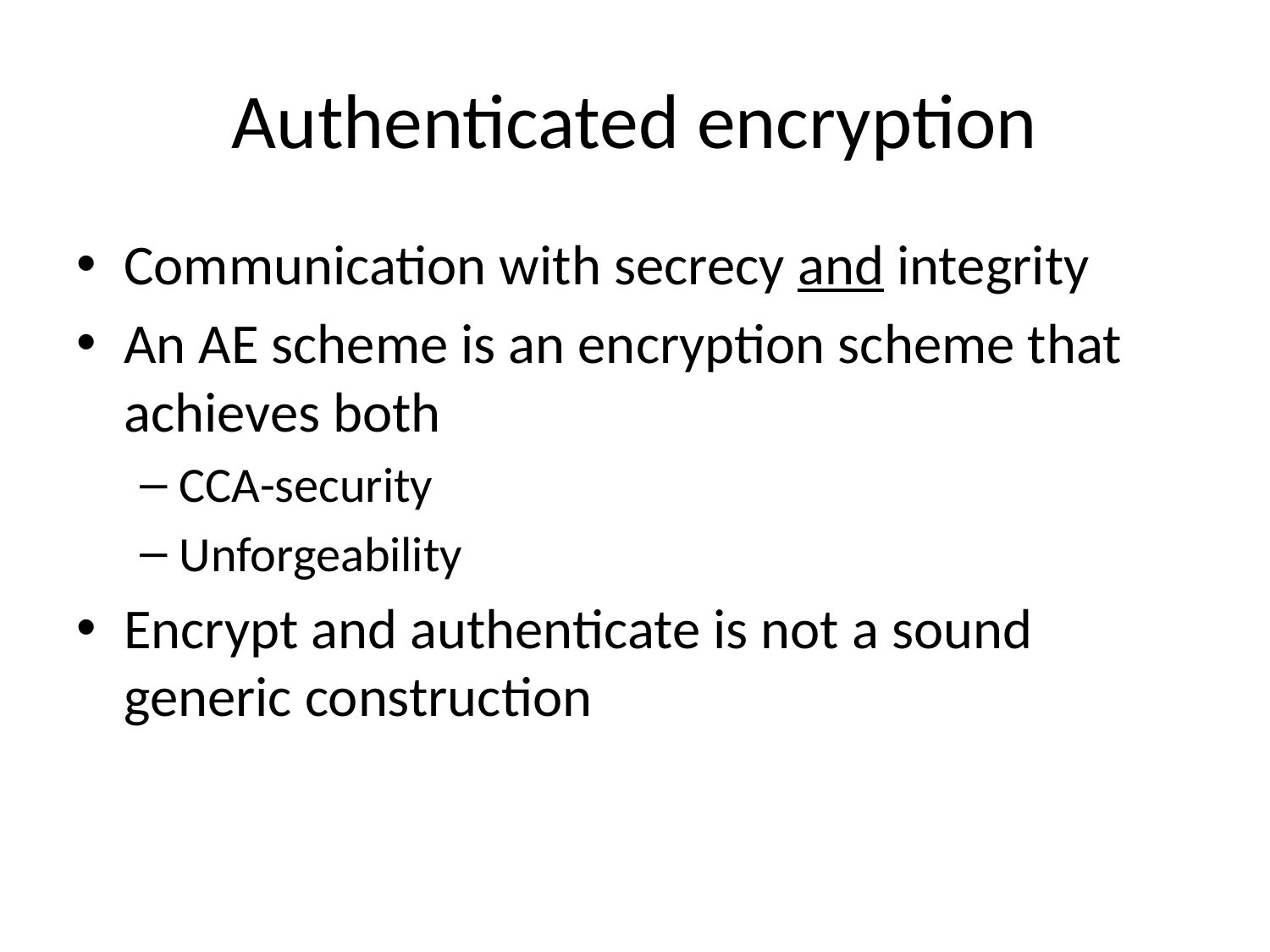

# Authenticated encryption
Communication with secrecy and integrity
An AE scheme is an encryption scheme that achieves both
CCA-security
Unforgeability
Encrypt and authenticate is not a sound generic construction